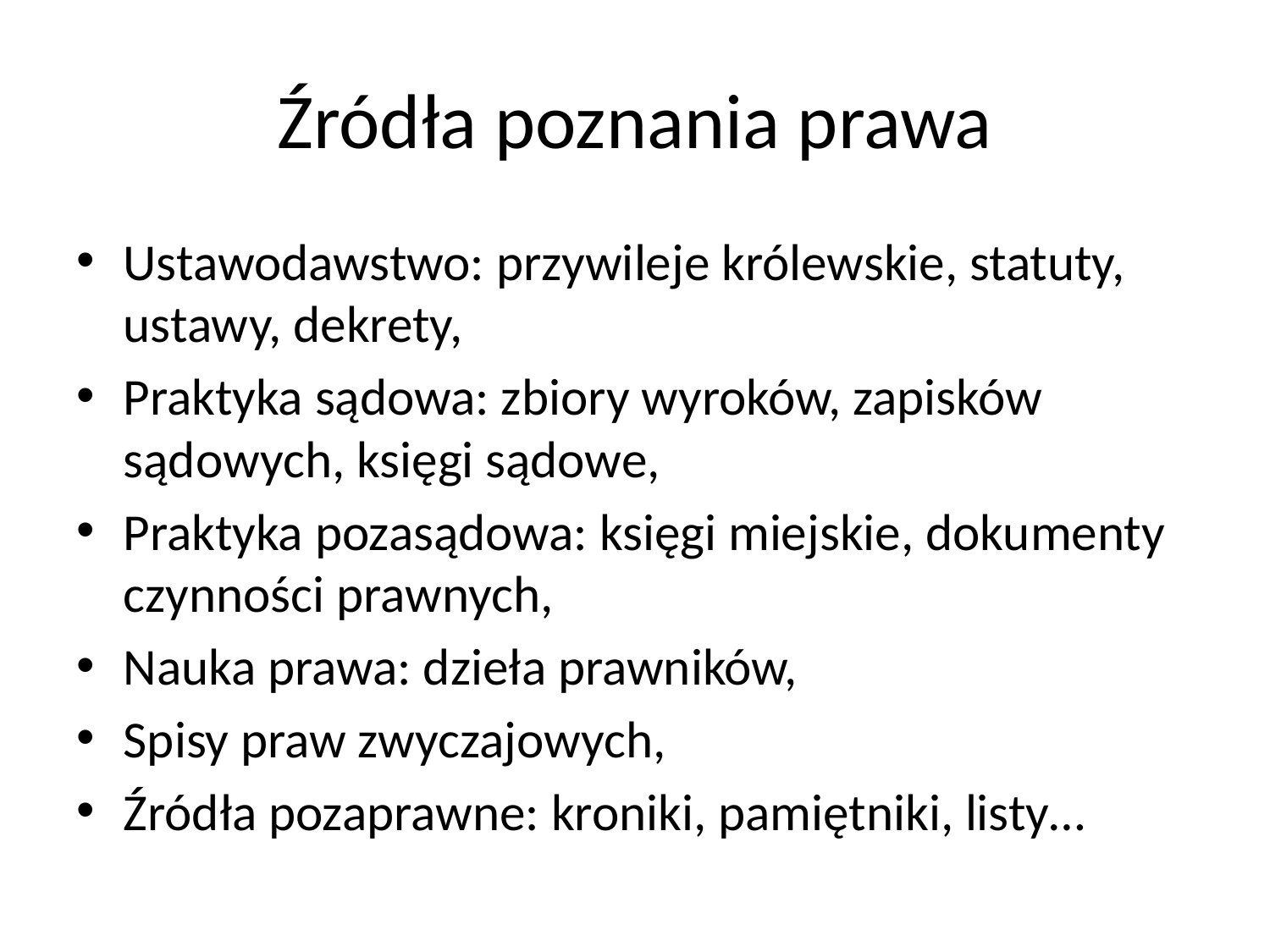

# Źródła poznania prawa
Ustawodawstwo: przywileje królewskie, statuty, ustawy, dekrety,
Praktyka sądowa: zbiory wyroków, zapisków sądowych, księgi sądowe,
Praktyka pozasądowa: księgi miejskie, dokumenty czynności prawnych,
Nauka prawa: dzieła prawników,
Spisy praw zwyczajowych,
Źródła pozaprawne: kroniki, pamiętniki, listy…